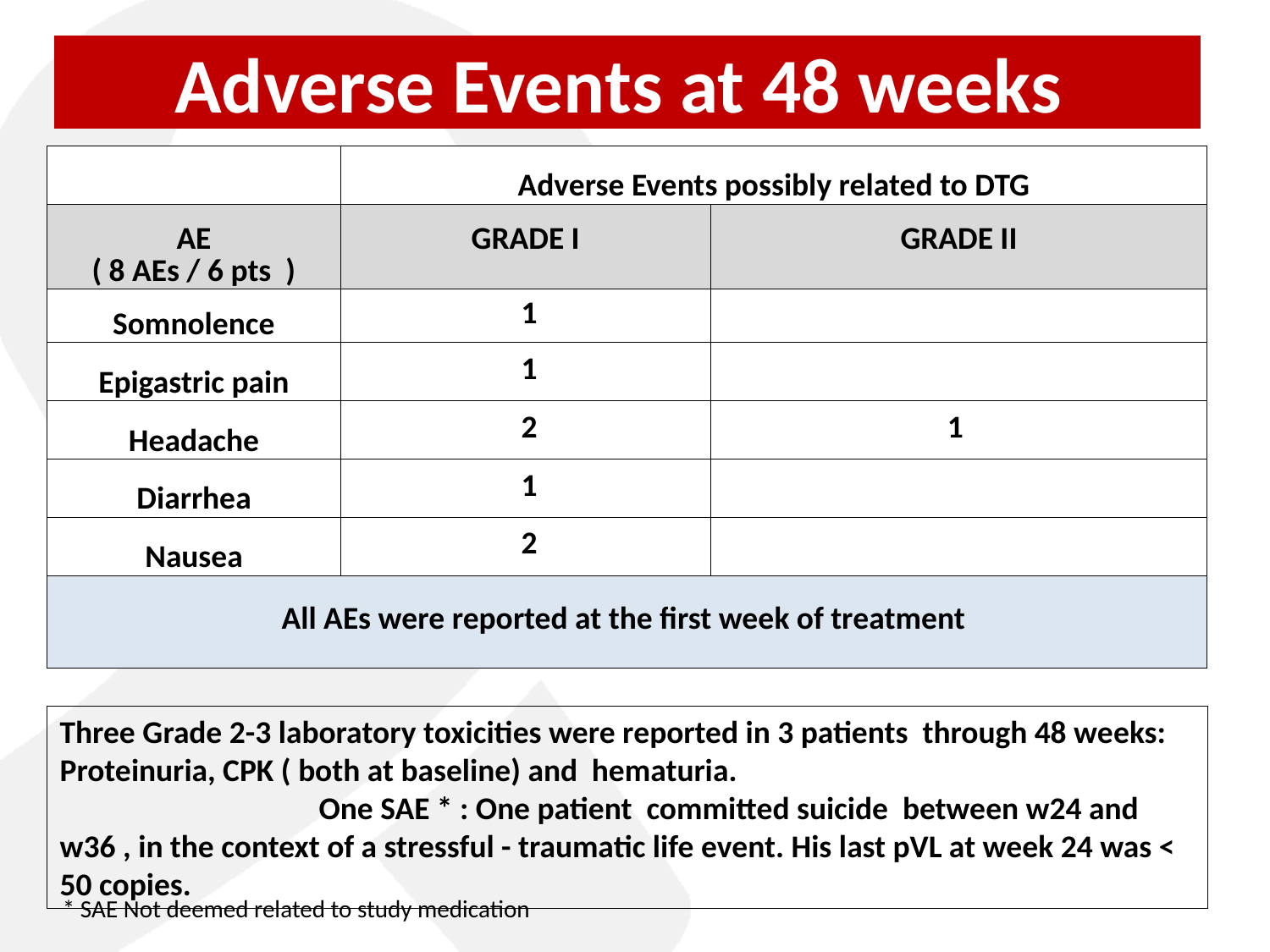

# Adverse Events at 48 weeks
|  | Adverse Events possibly related to DTG |  |
| --- | --- | --- |
| AE ( 8 AEs / 6 pts ) | GRADE I | GRADE II |
| Somnolence | 1 |  |
| Epigastric pain | 1 |  |
| Headache | 2 | 1 |
| Diarrhea | 1 |  |
| Nausea | 2 |  |
| All AEs were reported at the first week of treatment |  |  |
Three Grade 2-3 laboratory toxicities were reported in 3 patients  through 48 weeks: Proteinuria, CPK ( both at baseline) and  hematuria.                                                                                                    One SAE * : One patient  committed suicide  between w24 and w36 , in the context of a stressful - traumatic life event. His last pVL at week 24 was < 50 copies.
* SAE Not deemed related to study medication